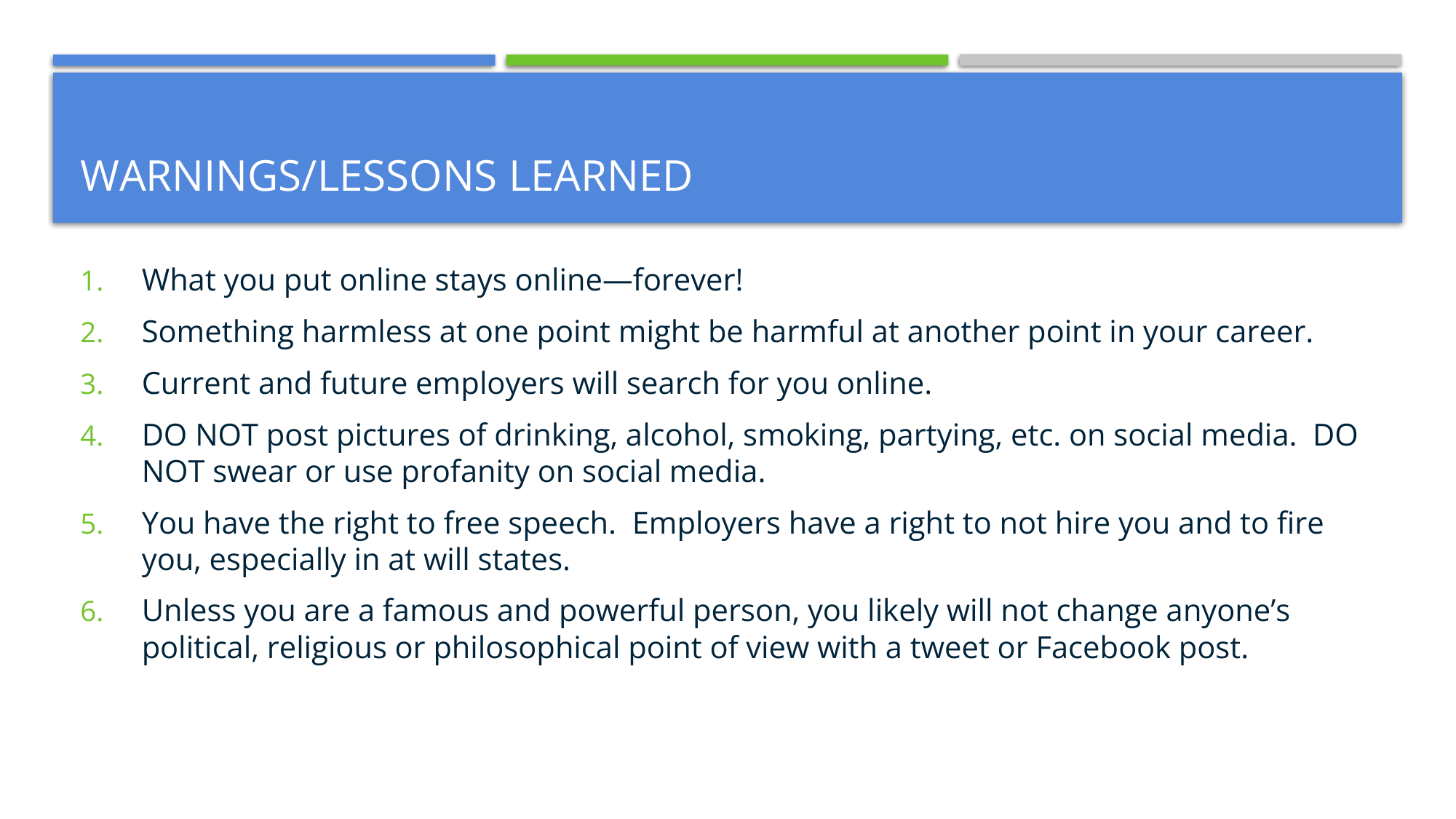

# Warnings/lessons learned
What you put online stays online—forever!
Something harmless at one point might be harmful at another point in your career.
Current and future employers will search for you online.
DO NOT post pictures of drinking, alcohol, smoking, partying, etc. on social media.  DO NOT swear or use profanity on social media.
You have the right to free speech.  Employers have a right to not hire you and to fire you, especially in at will states.
Unless you are a famous and powerful person, you likely will not change anyone’s political, religious or philosophical point of view with a tweet or Facebook post.